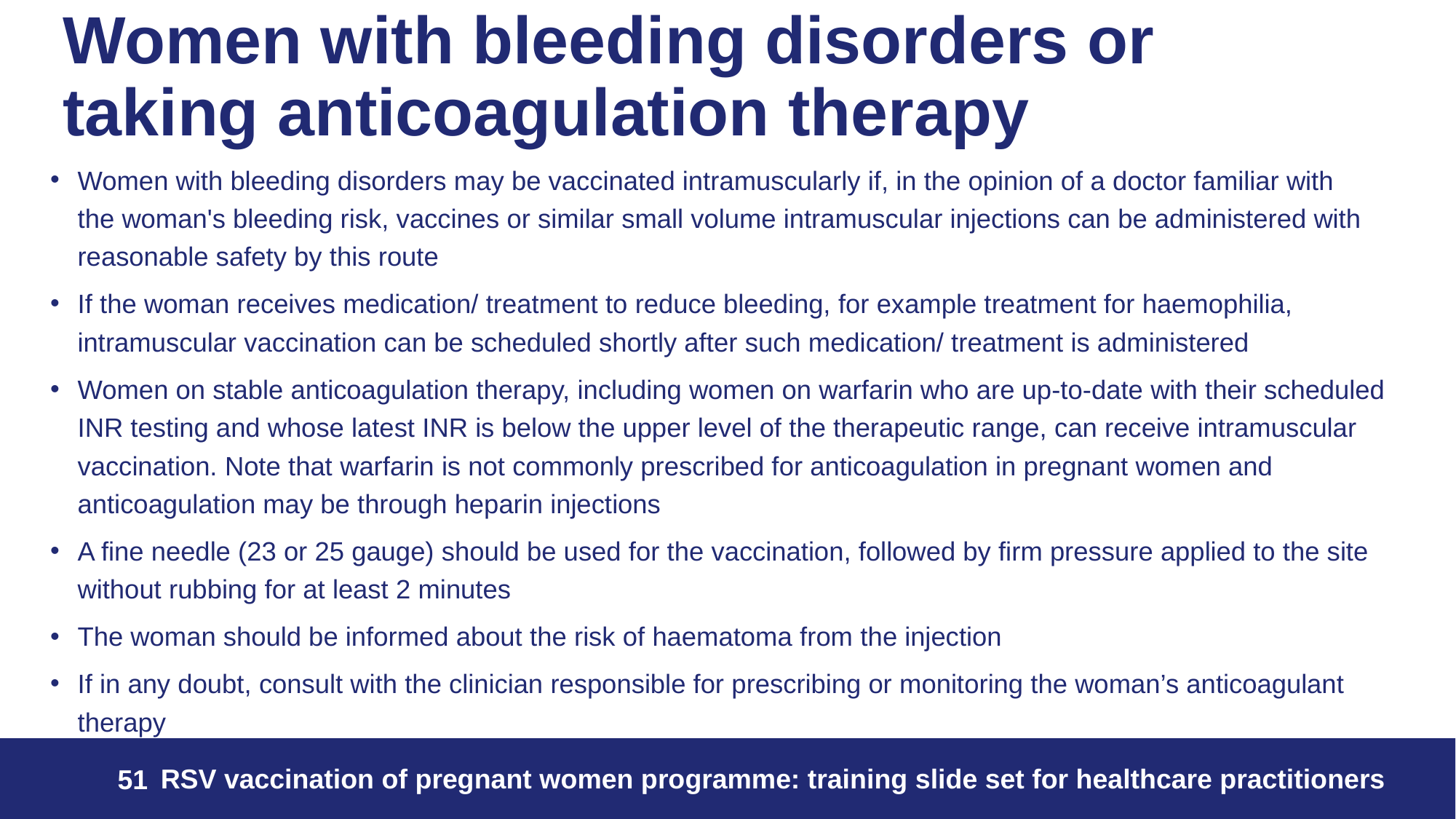

# Women with bleeding disorders or taking anticoagulation therapy
Women with bleeding disorders may be vaccinated intramuscularly if, in the opinion of a doctor familiar with the woman's bleeding risk, vaccines or similar small volume intramuscular injections can be administered with reasonable safety by this route
If the woman receives medication/ treatment to reduce bleeding, for example treatment for haemophilia, intramuscular vaccination can be scheduled shortly after such medication/ treatment is administered
Women on stable anticoagulation therapy, including women on warfarin who are up-to-date with their scheduled INR testing and whose latest INR is below the upper level of the therapeutic range, can receive intramuscular vaccination. Note that warfarin is not commonly prescribed for anticoagulation in pregnant women and anticoagulation may be through heparin injections
A fine needle (23 or 25 gauge) should be used for the vaccination, followed by firm pressure applied to the site without rubbing for at least 2 minutes
The woman should be informed about the risk of haematoma from the injection
If in any doubt, consult with the clinician responsible for prescribing or monitoring the woman’s anticoagulant therapy
51
RSV vaccination of pregnant women programme: training slide set for healthcare practitioners